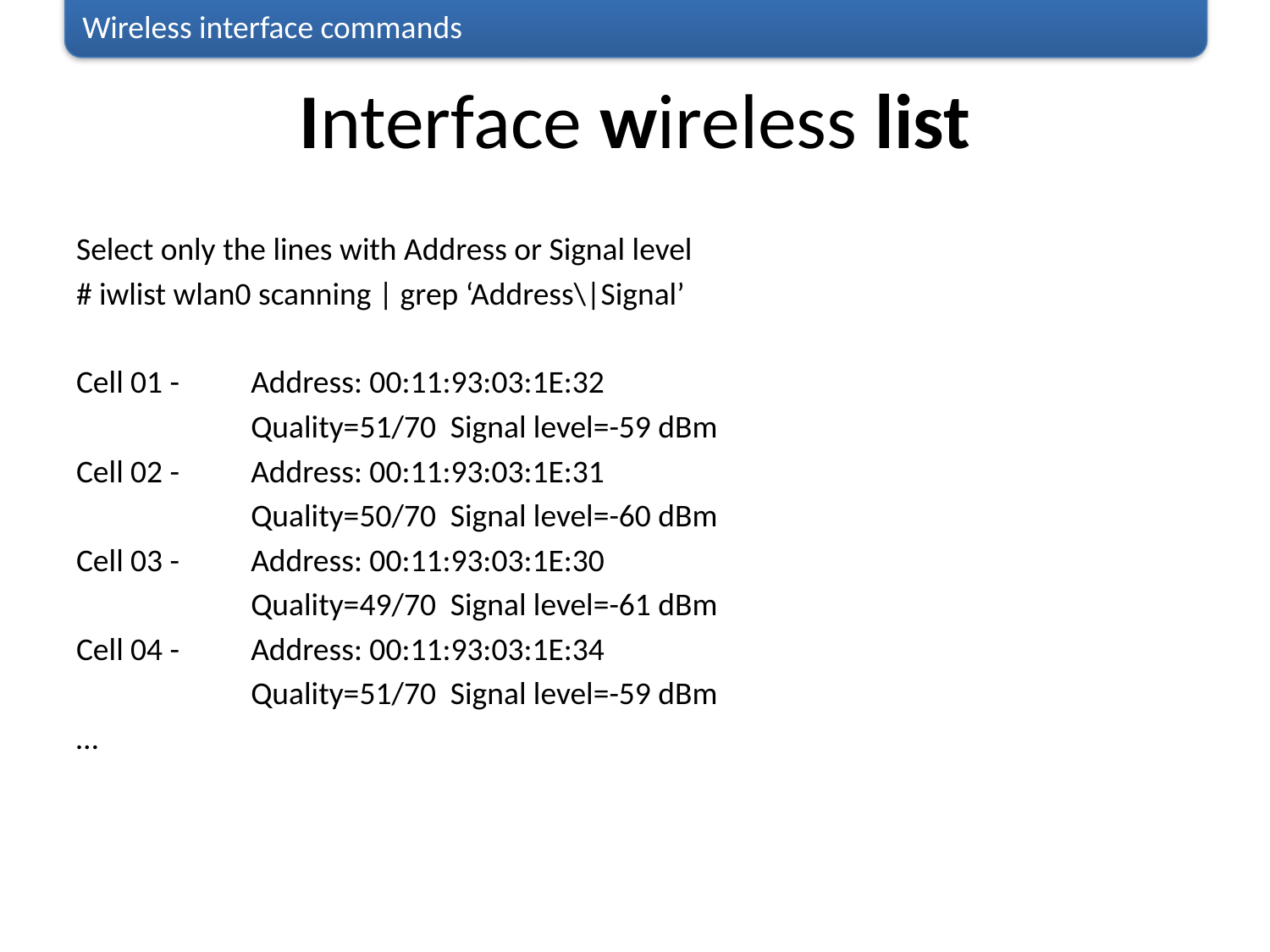

Wireless interface commands
# Interface wireless list
Select only the lines with Address or Signal level
# iwlist wlan0 scanning | grep ‘Address\|Signal’

Cell 01 -	Address: 00:11:93:03:1E:32
		Quality=51/70  Signal level=-59 dBm
Cell 02 -	Address: 00:11:93:03:1E:31
		Quality=50/70  Signal level=-60 dBm
Cell 03 -	Address: 00:11:93:03:1E:30
		Quality=49/70  Signal level=-61 dBm
Cell 04 -	Address: 00:11:93:03:1E:34
		Quality=51/70  Signal level=-59 dBm
…